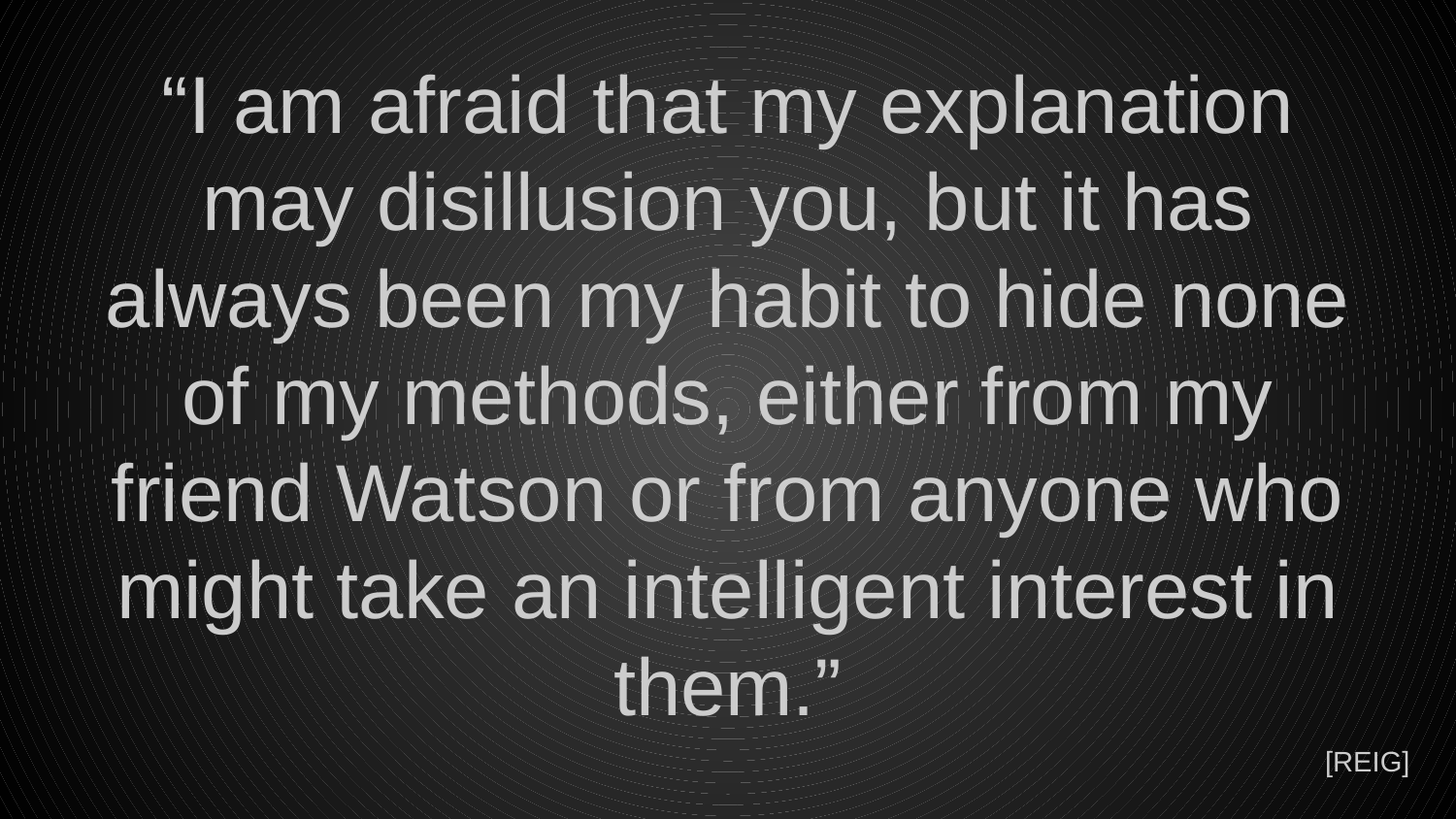

# “I am afraid that my explanation may disillusion you, but it has always been my habit to hide none of my methods, either from my friend Watson or from anyone who might take an intelligent interest in them.”
[REIG]